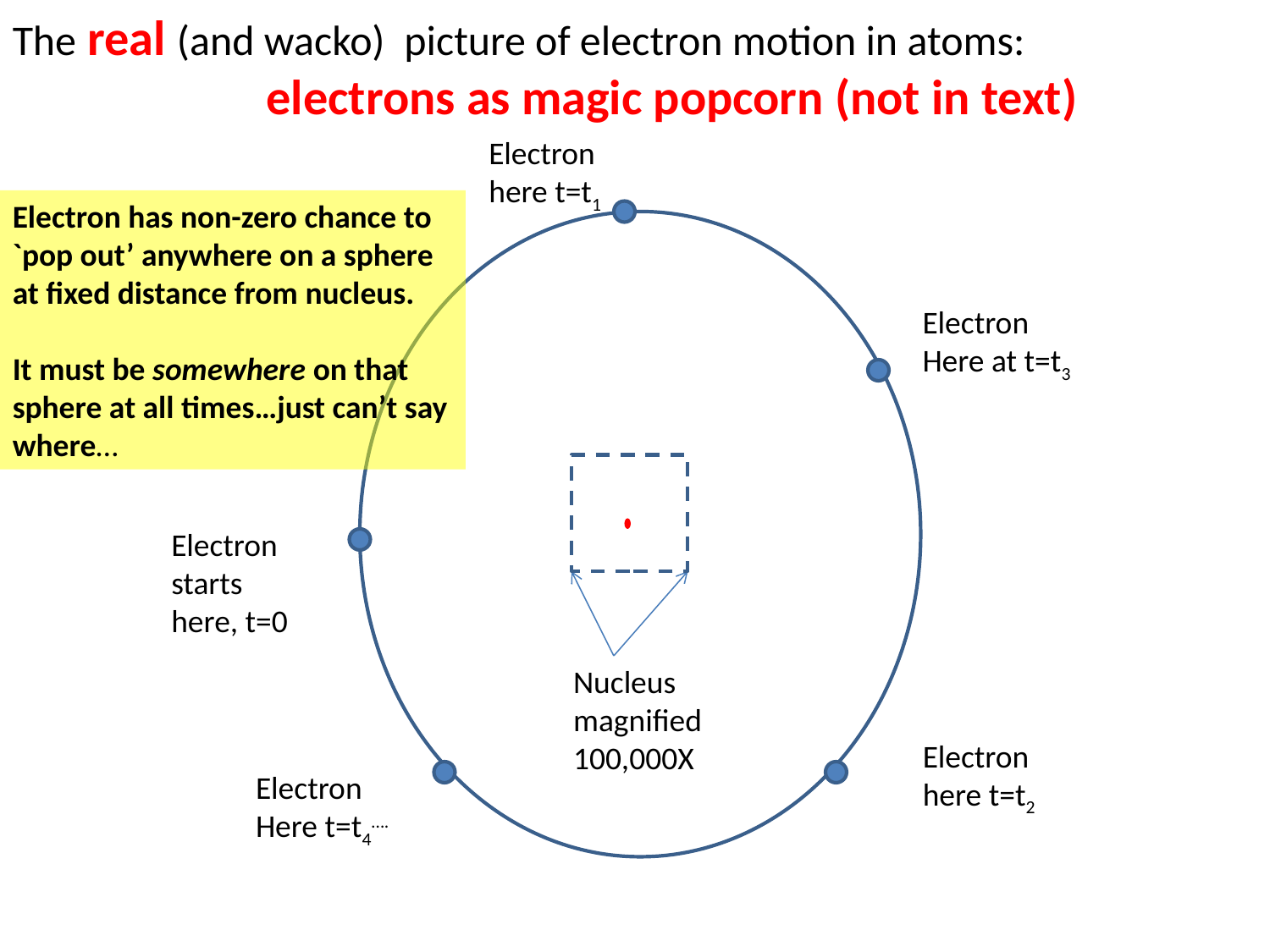

The real (and wacko)  picture of electron motion in atoms:
		electrons as magic popcorn (not in text)
Electron here t=t1
Electron has non-zero chance to `pop out’ anywhere on a sphere at fixed distance from nucleus.

It must be somewhere on that sphere at all times…just can’t say where…

Electron
Here at t=t3

Electron starts here, t=0

Nucleus magnified 100,000X
Electron
here t=t2
Electron
Here t=t4….